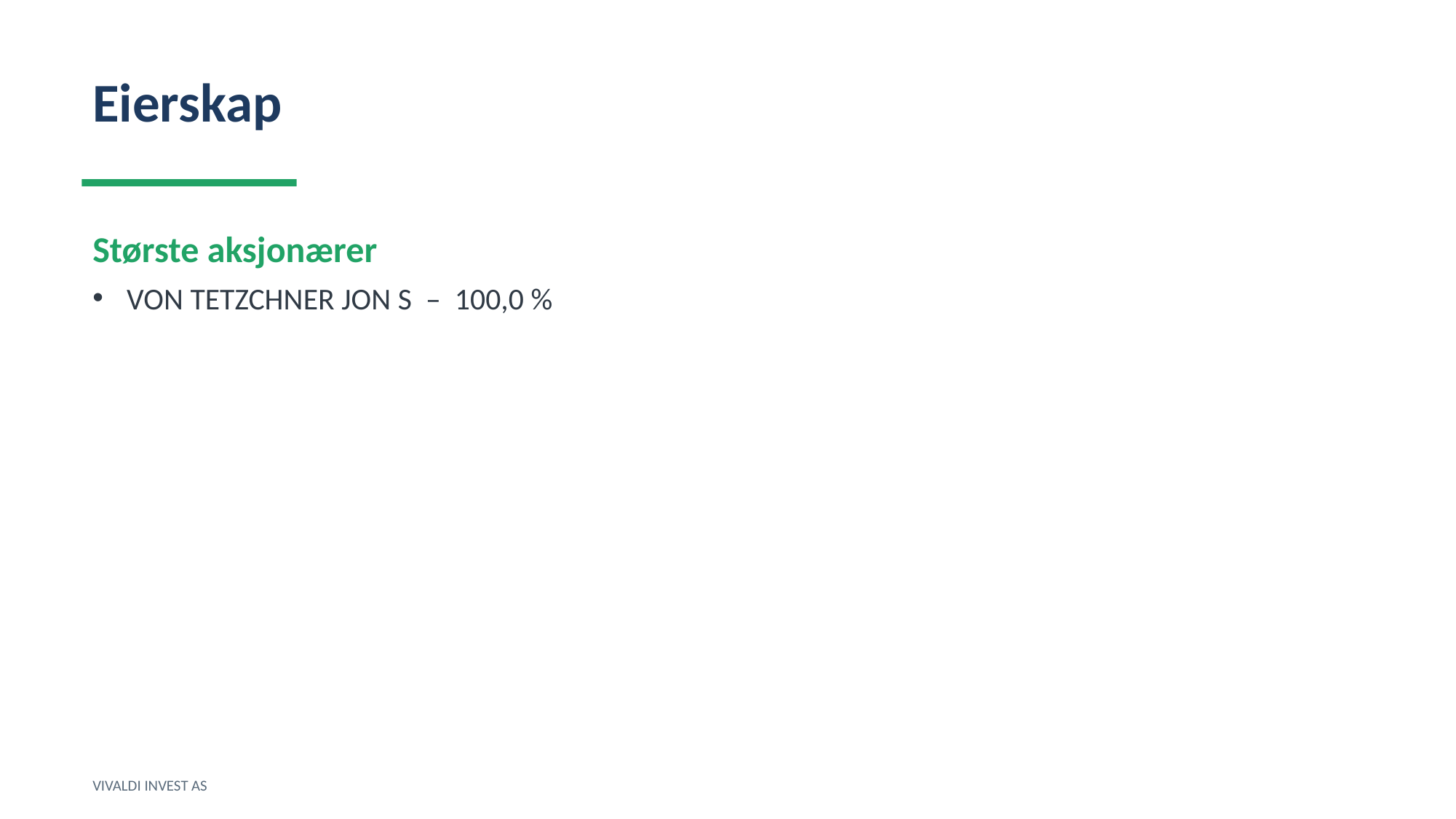

Eierskap

Største aksjonærer
VON TETZCHNER JON S  –  100,0 %
VIVALDI INVEST AS